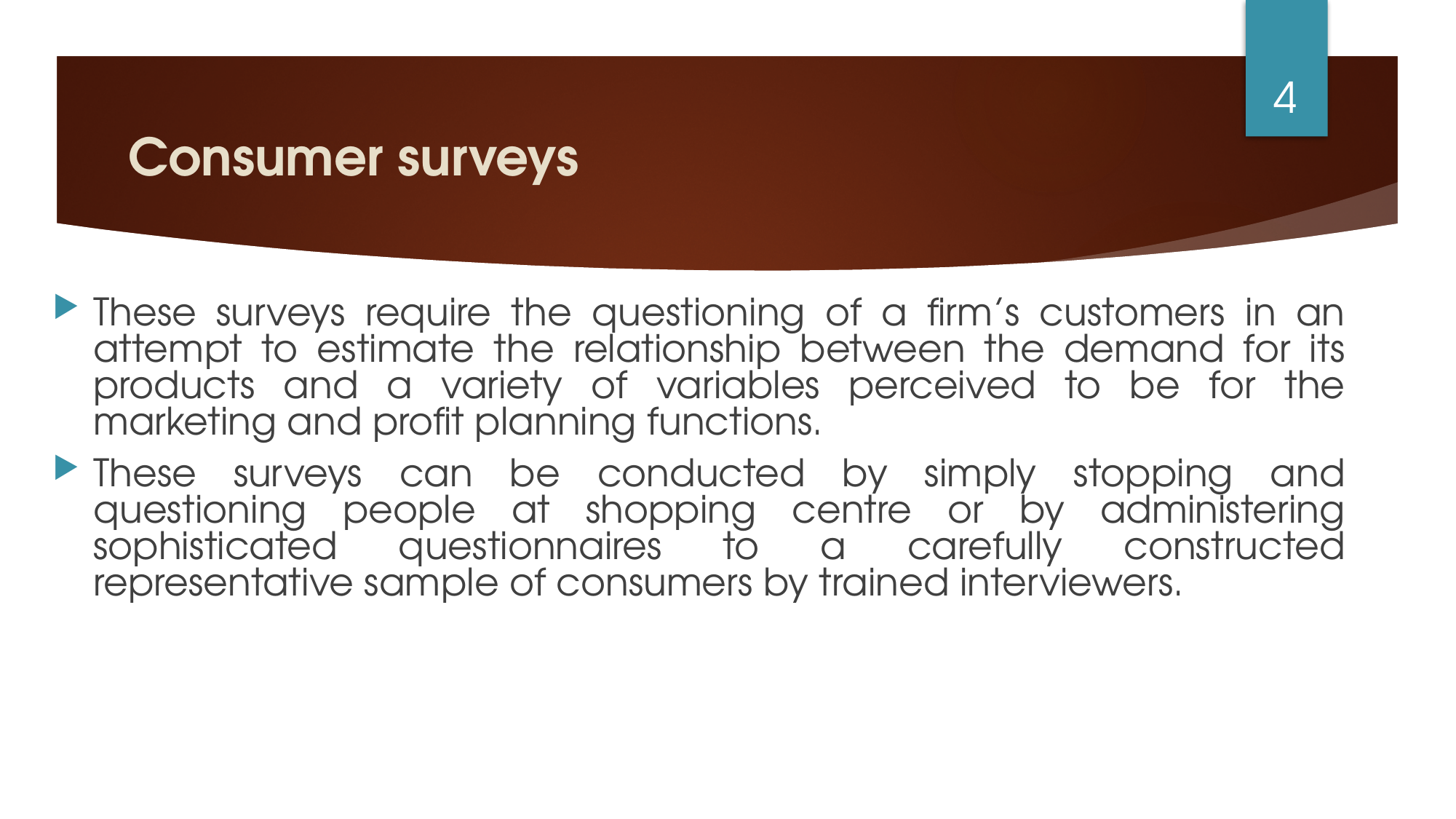

4
# Consumer surveys
These surveys require the questioning of a firm’s customers in an attempt to estimate the relationship between the demand for its products and a variety of variables perceived to be for the marketing and profit planning functions.
These surveys can be conducted by simply stopping and questioning people at shopping centre or by administering sophisticated questionnaires to a carefully constructed representative sample of consumers by trained interviewers.